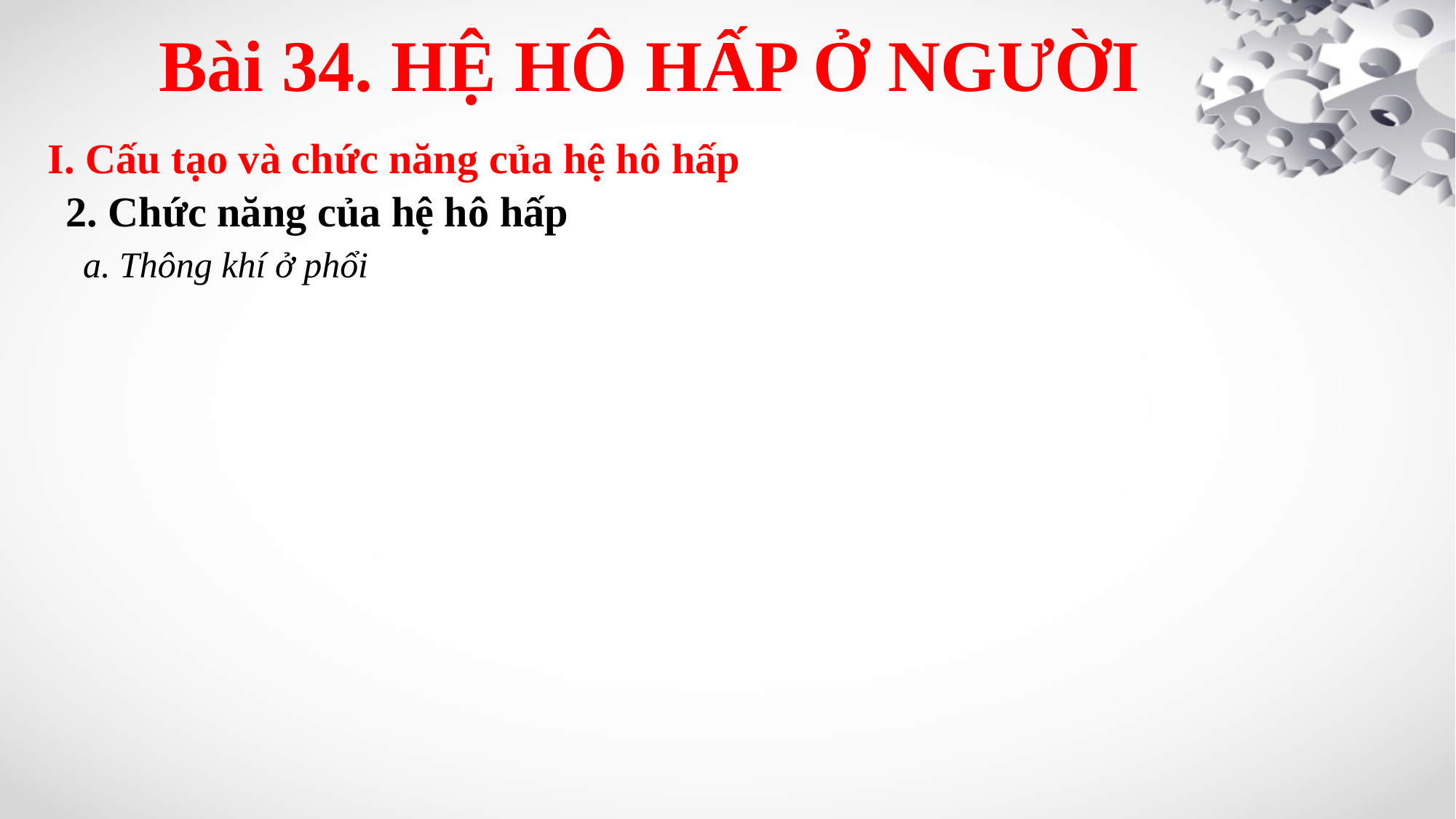

Bài 34. HỆ HÔ HẤP Ở NGƯỜI
I. Cấu tạo và chức năng của hệ hô hấp
2. Chức năng của hệ hô hấp
a. Thông khí ở phổi